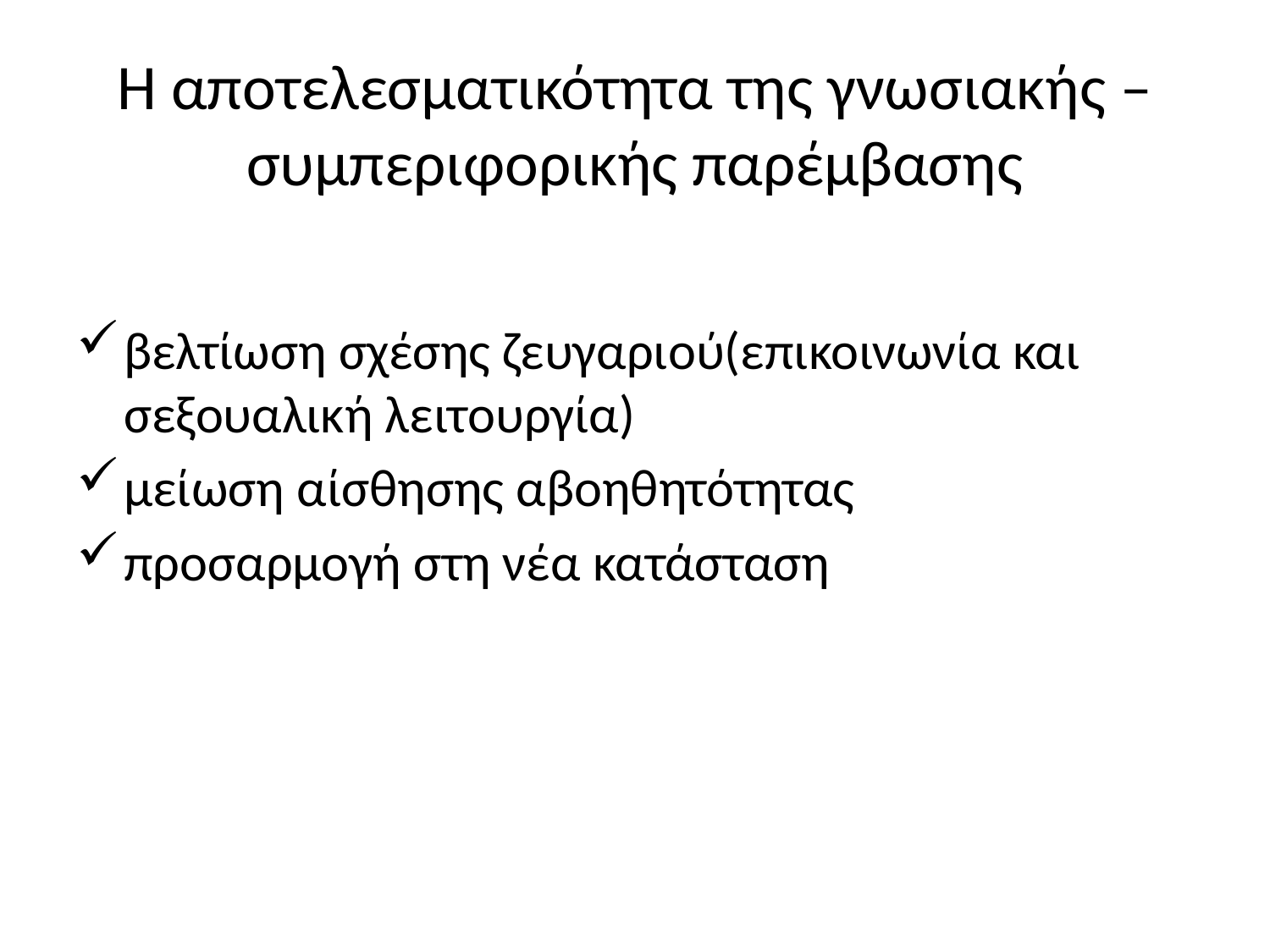

# Η αποτελεσματικότητα της γνωσιακής – συμπεριφορικής παρέμβασης

βελτίωση σχέσης ζευγαριού(επικοινωνία και σεξουαλική λειτουργία)
μείωση αίσθησης αβοηθητότητας
προσαρμογή στη νέα κατάσταση